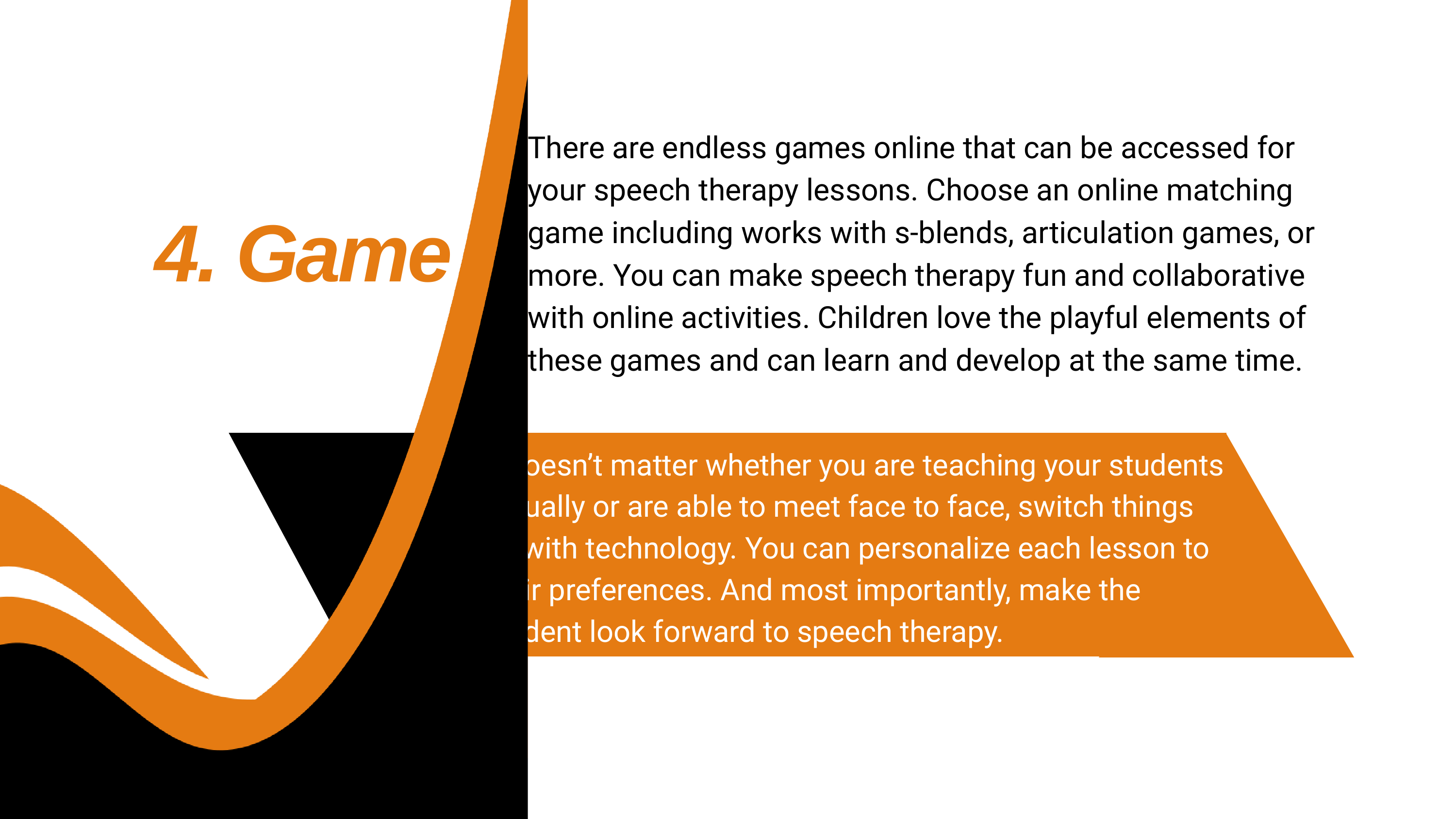

There are endless games online that can be accessed for your speech therapy lessons. Choose an online matching game including works with s-blends, articulation games, or more. You can make speech therapy fun and collaborative with online activities. Children love the playful elements of these games and can learn and develop at the same time.
4. Game

It doesn’t matter whether you are teaching your students virtually or are able to meet face to face, switch things up with technology. You can personalize each lesson to their preferences. And most importantly, make the student look forward to speech therapy.